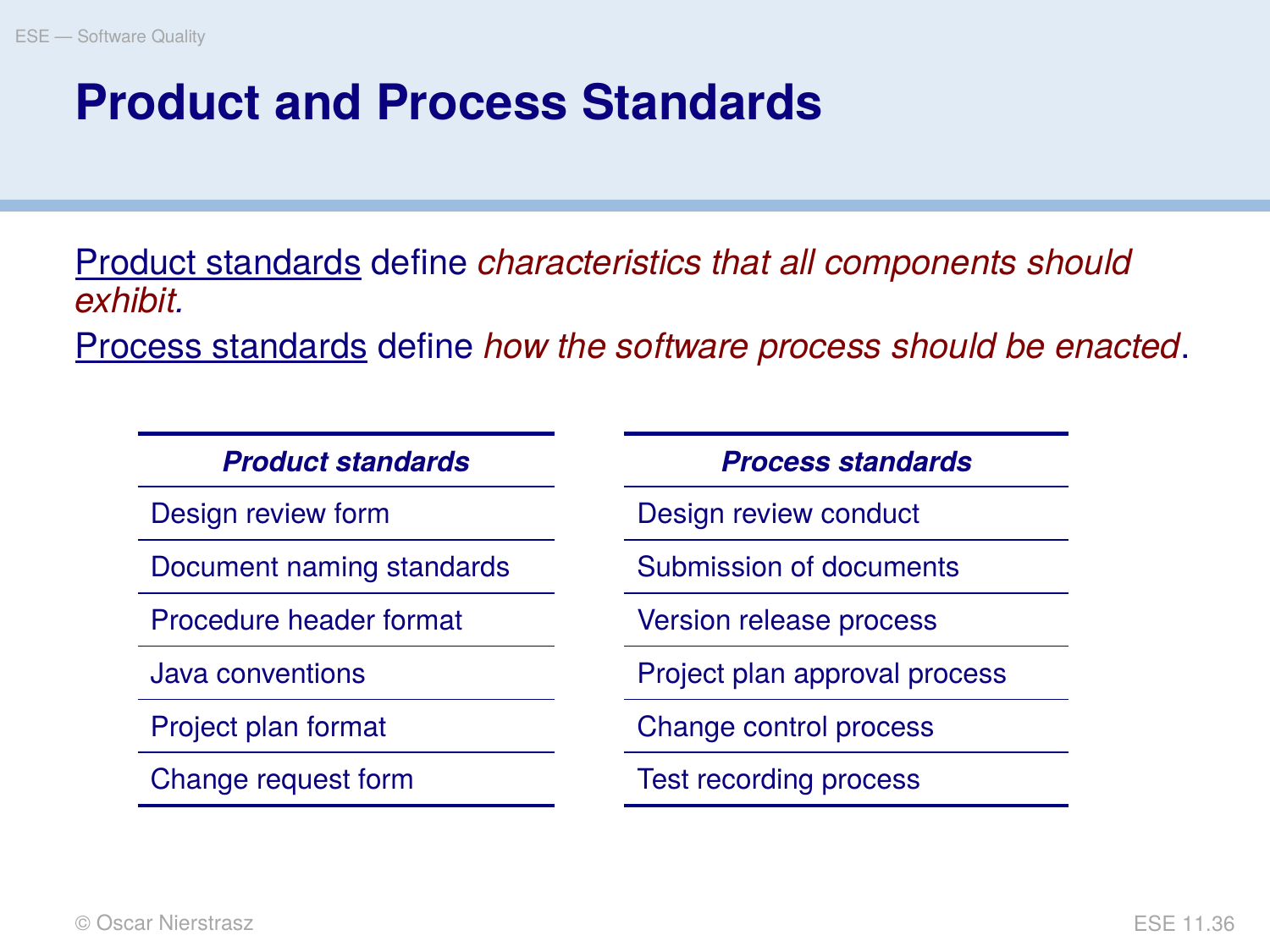

ESE — Software Quality
# Product and Process Standards
Product standards define characteristics that all components should exhibit.
Process standards define how the software process should be enacted.
| Product standards |  | Process standards |
| --- | --- | --- |
| Design review form |  | Design review conduct |
| Document naming standards |  | Submission of documents |
| Procedure header format |  | Version release process |
| Java conventions |  | Project plan approval process |
| Project plan format |  | Change control process |
| Change request form |  | Test recording process |
© Oscar Nierstrasz
ESE 11.36